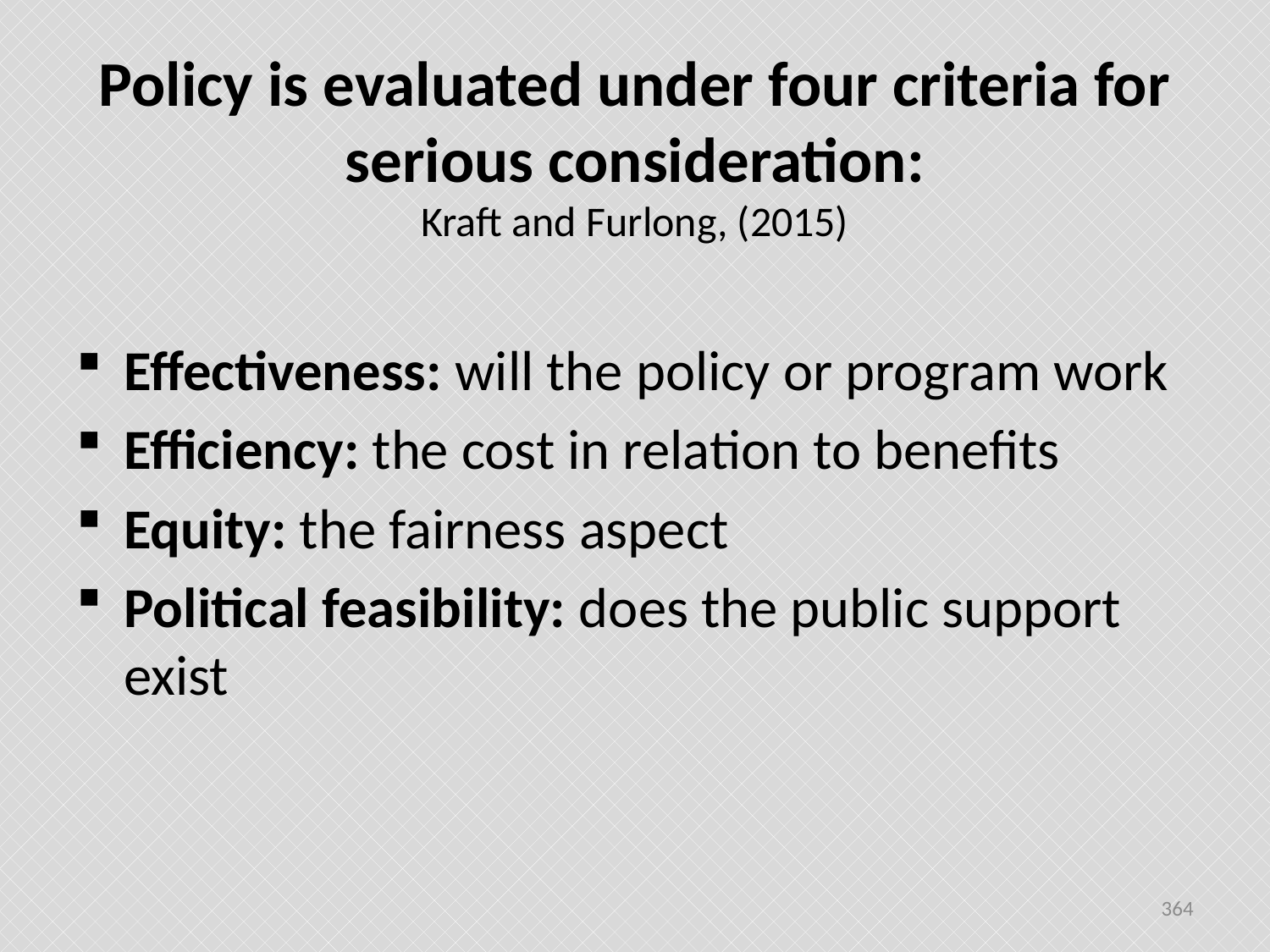

# Policy is evaluated under four criteria for serious consideration: Kraft and Furlong, (2015)
Effectiveness: will the policy or program work
Efficiency: the cost in relation to benefits
Equity: the fairness aspect
Political feasibility: does the public support exist

364